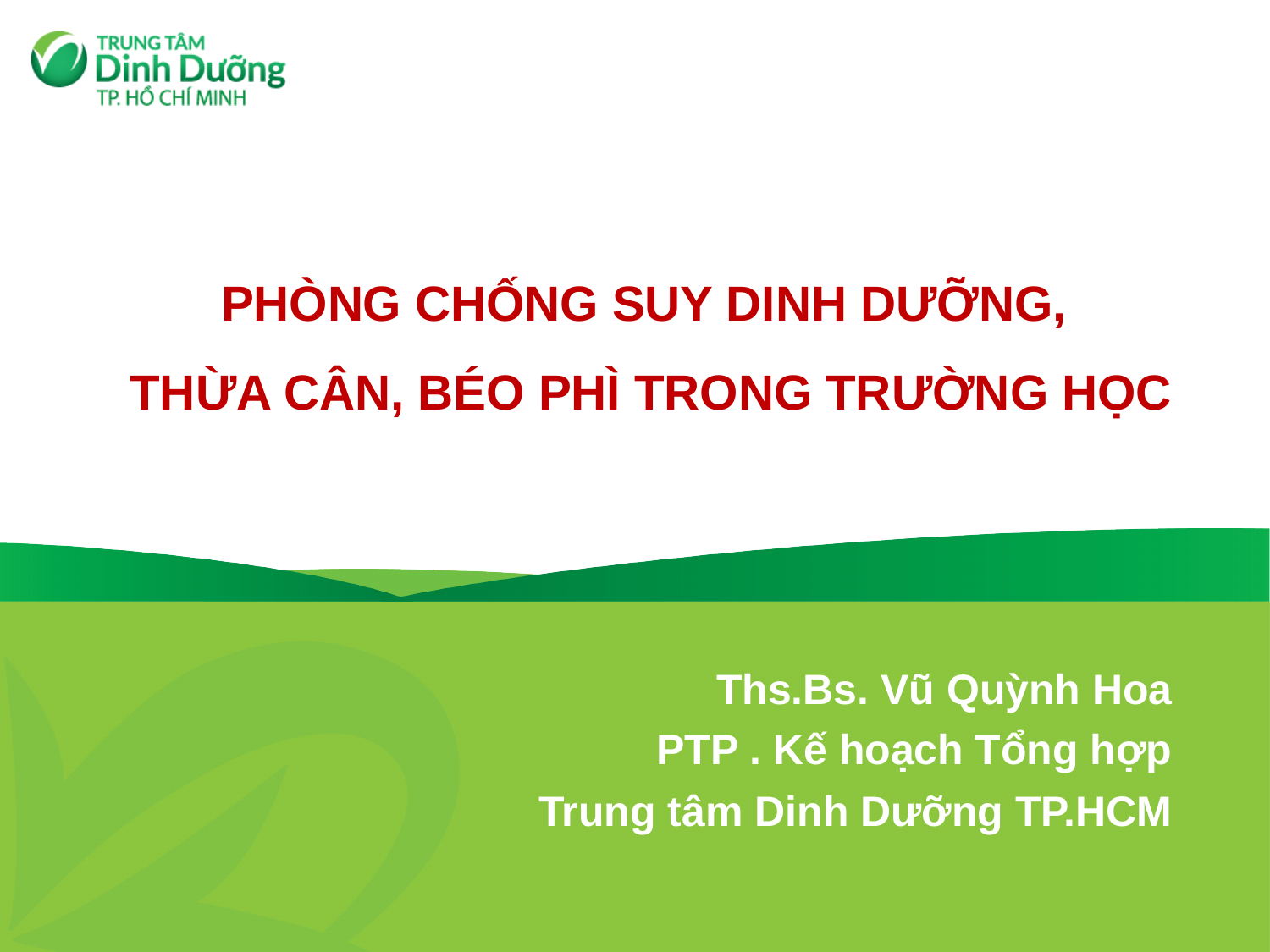

# PHÒNG CHỐNG SUY DINH DƯỠNG, THỪA CÂN, BÉO PHÌ TRONG TRƯỜNG HỌC
Ths.Bs. Vũ Quỳnh Hoa
PTP . Kế hoạch Tổng hợp
Trung tâm Dinh Dưỡng TP.HCM